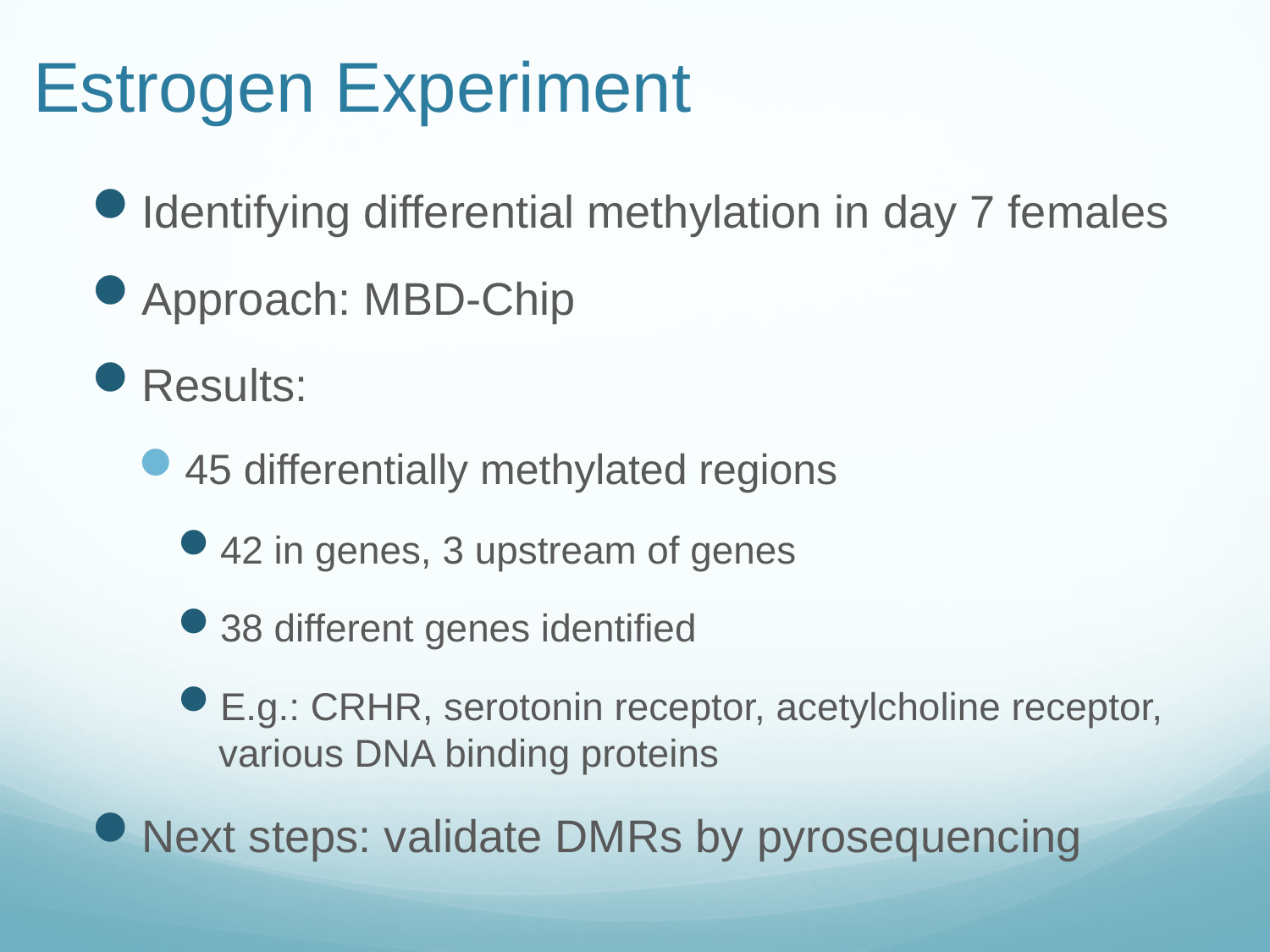

Estrogen Experiment

Identifying differential methylation in day 7 females
Approach: MBD-Chip
Results:
45 differentially methylated regions
42 in genes, 3 upstream of genes
38 different genes identified
E.g.: CRHR, serotonin receptor, acetylcholine receptor, various DNA binding proteins
Next steps: validate DMRs by pyrosequencing